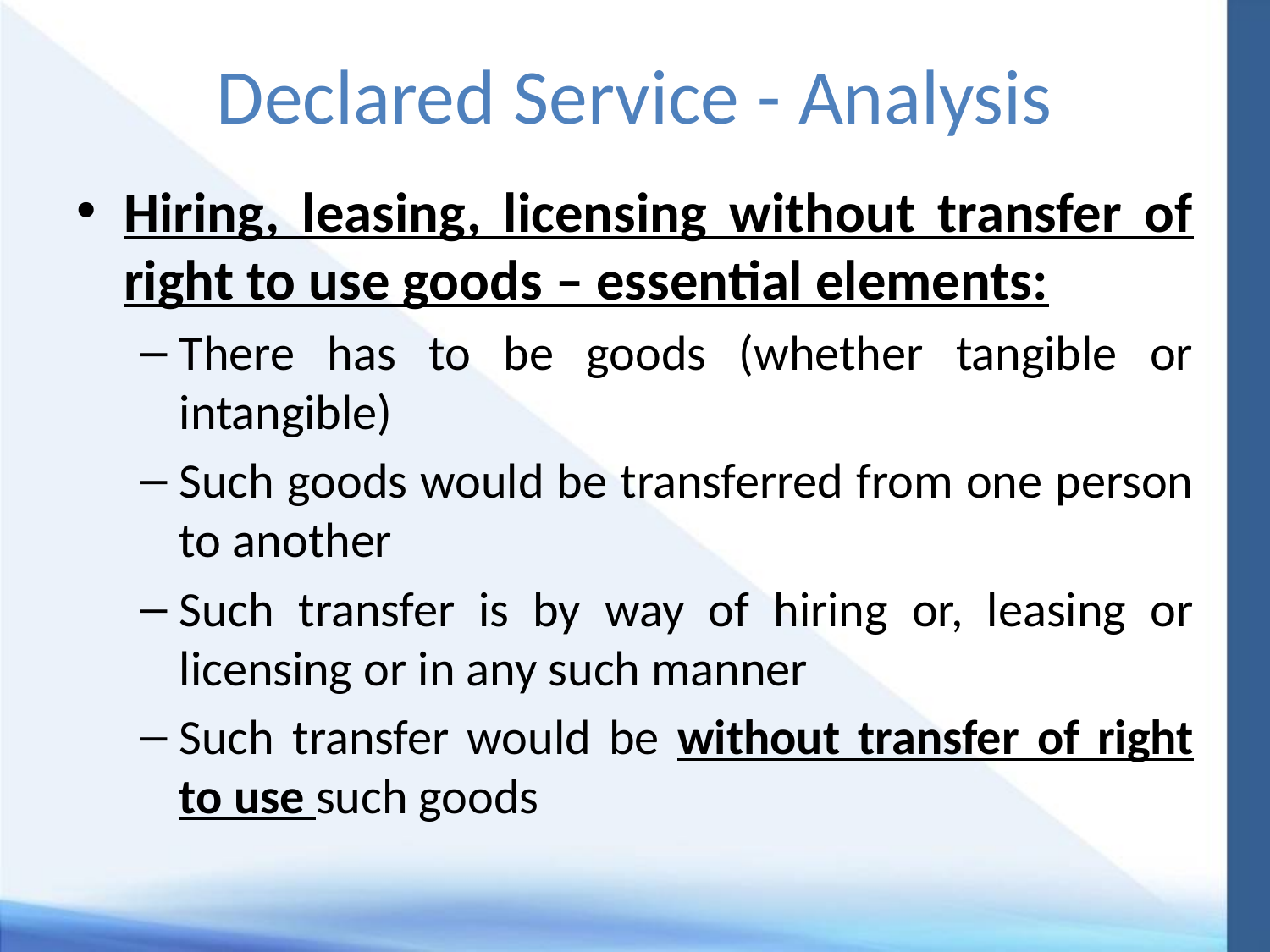

# Declared Service - Analysis
Hiring, leasing, licensing without transfer of right to use goods – essential elements:
There has to be goods (whether tangible or intangible)
Such goods would be transferred from one person to another
Such transfer is by way of hiring or, leasing or licensing or in any such manner
Such transfer would be without transfer of right to use such goods